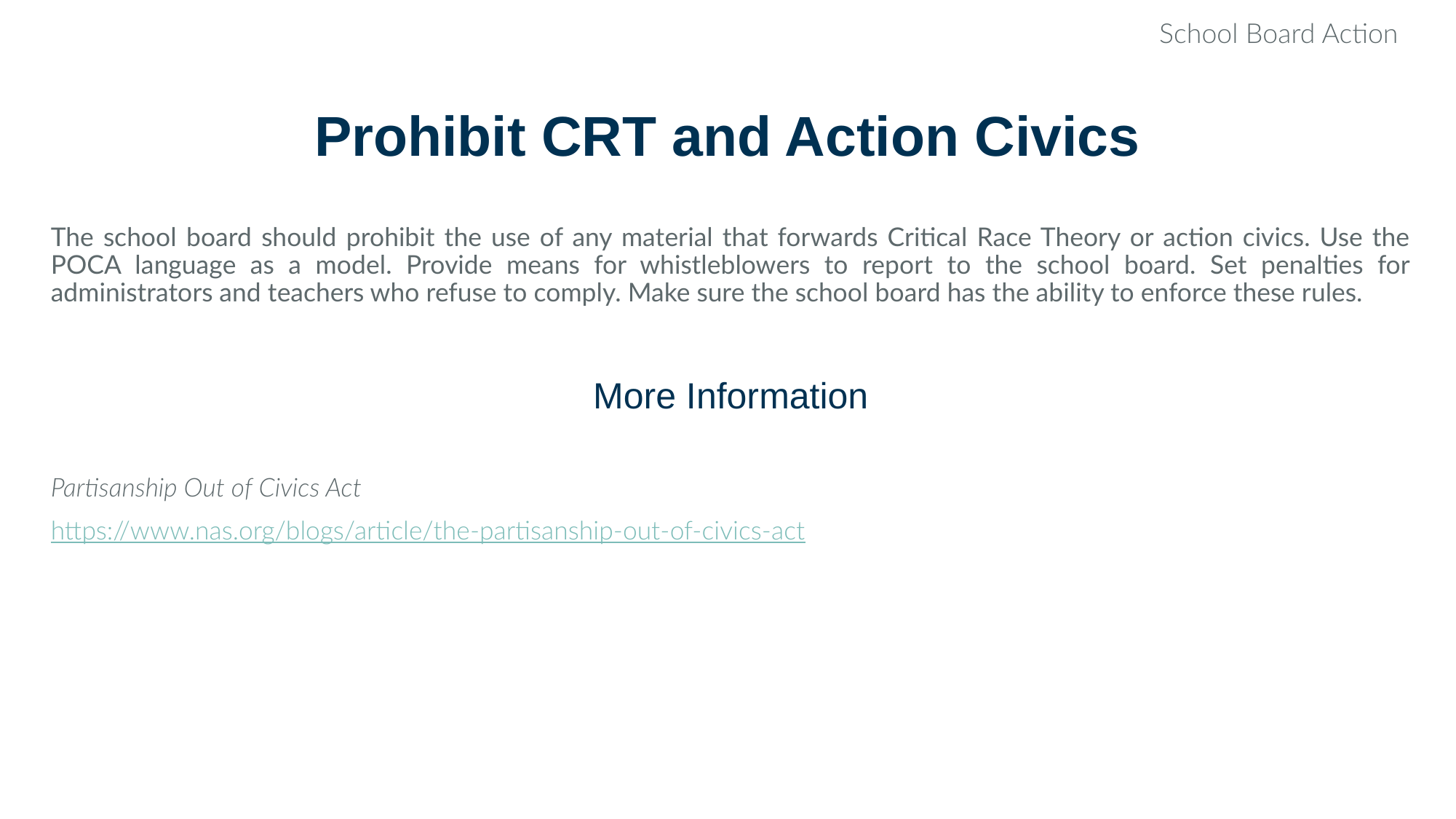

School Board Action
# Prohibit CRT and Action Civics
The school board should prohibit the use of any material that forwards Critical Race Theory or action civics. Use the POCA language as a model. Provide means for whistleblowers to report to the school board. Set penalties for administrators and teachers who refuse to comply. Make sure the school board has the ability to enforce these rules.

More Information

Partisanship Out of Civics Act
https://www.nas.org/blogs/article/the-partisanship-out-of-civics-act